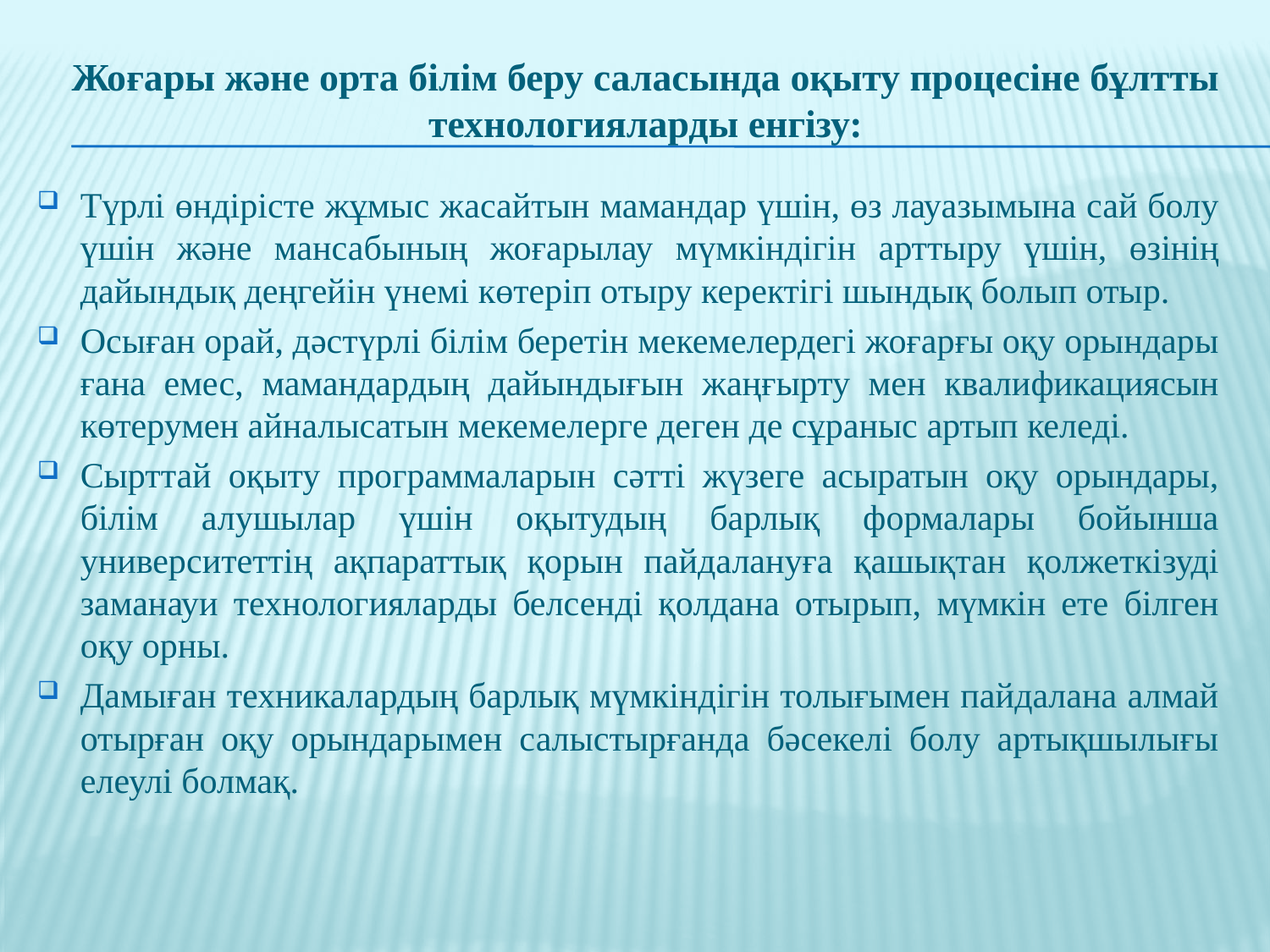

# Жоғары және орта білім беру саласында оқыту процесіне бұлтты технологияларды енгізу:
Түрлі өндірісте жұмыс жасайтын мамандар үшін, өз лауазымына сай болу үшін және мансабының жоғарылау мүмкіндігін арттыру үшін, өзінің дайындық деңгейін үнемі көтеріп отыру керектігі шындық болып отыр.
Осыған орай, дәстүрлі білім беретін мекемелердегі жоғарғы оқу орындары ғана емес, мамандардың дайындығын жаңғырту мен квалификациясын көтерумен айналысатын мекемелерге деген де сұраныс артып келеді.
Сырттай оқыту программаларын сәтті жүзеге асыратын оқу орындары, білім алушылар үшін оқытудың барлық формалары бойынша университеттің ақпараттық қорын пайдалануға қашықтан қолжеткізуді заманауи технологияларды белсенді қолдана отырып, мүмкін ете білген оқу орны.
Дамыған техникалардың барлық мүмкіндігін толығымен пайдалана алмай отырған оқу орындарымен салыстырғанда бәсекелі болу артықшылығы елеулі болмақ.